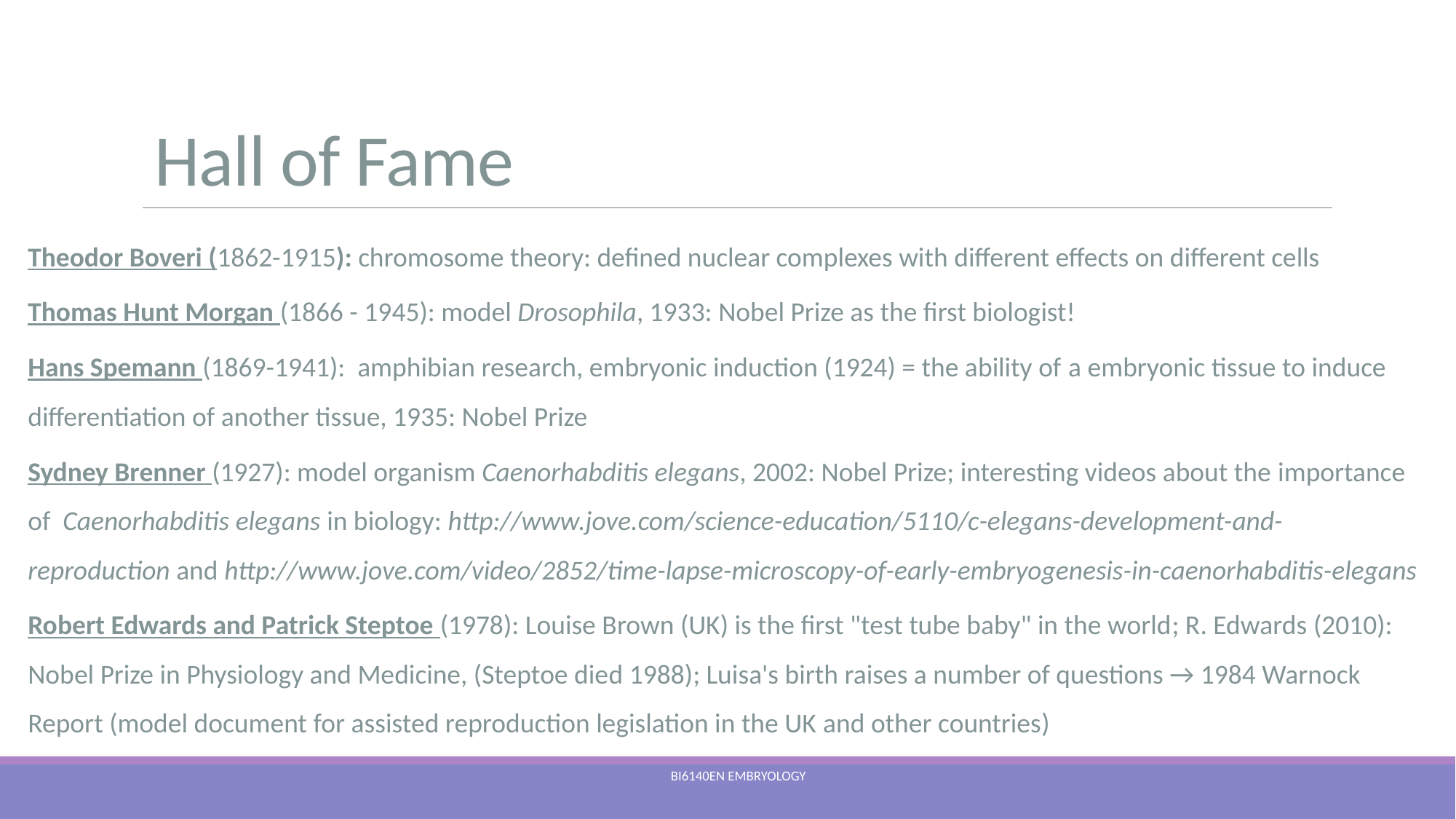

# Hall of Fame
Theodor Boveri (1862-1915): chromosome theory: defined nuclear complexes with different effects on different cells
Thomas Hunt Morgan (1866 - 1945): model Drosophila, 1933: Nobel Prize as the first biologist!
Hans Spemann (1869-1941):  amphibian research, embryonic induction (1924) = the ability of a embryonic tissue to induce differentiation of another tissue, 1935: Nobel Prize
Sydney Brenner (1927): model organism Caenorhabditis elegans, 2002: Nobel Prize; interesting videos about the importance of  Caenorhabditis elegans in biology: http://www.jove.com/science-education/5110/c-elegans-development-and-reproduction and http://www.jove.com/video/2852/time-lapse-microscopy-of-early-embryogenesis-in-caenorhabditis-elegans
Robert Edwards and Patrick Steptoe (1978): Louise Brown (UK) is the first "test tube baby" in the world; R. Edwards (2010): Nobel Prize in Physiology and Medicine, (Steptoe died 1988); Luisa's birth raises a number of questions → 1984 Warnock Report (model document for assisted reproduction legislation in the UK and other countries)
Bi6140en Embryology